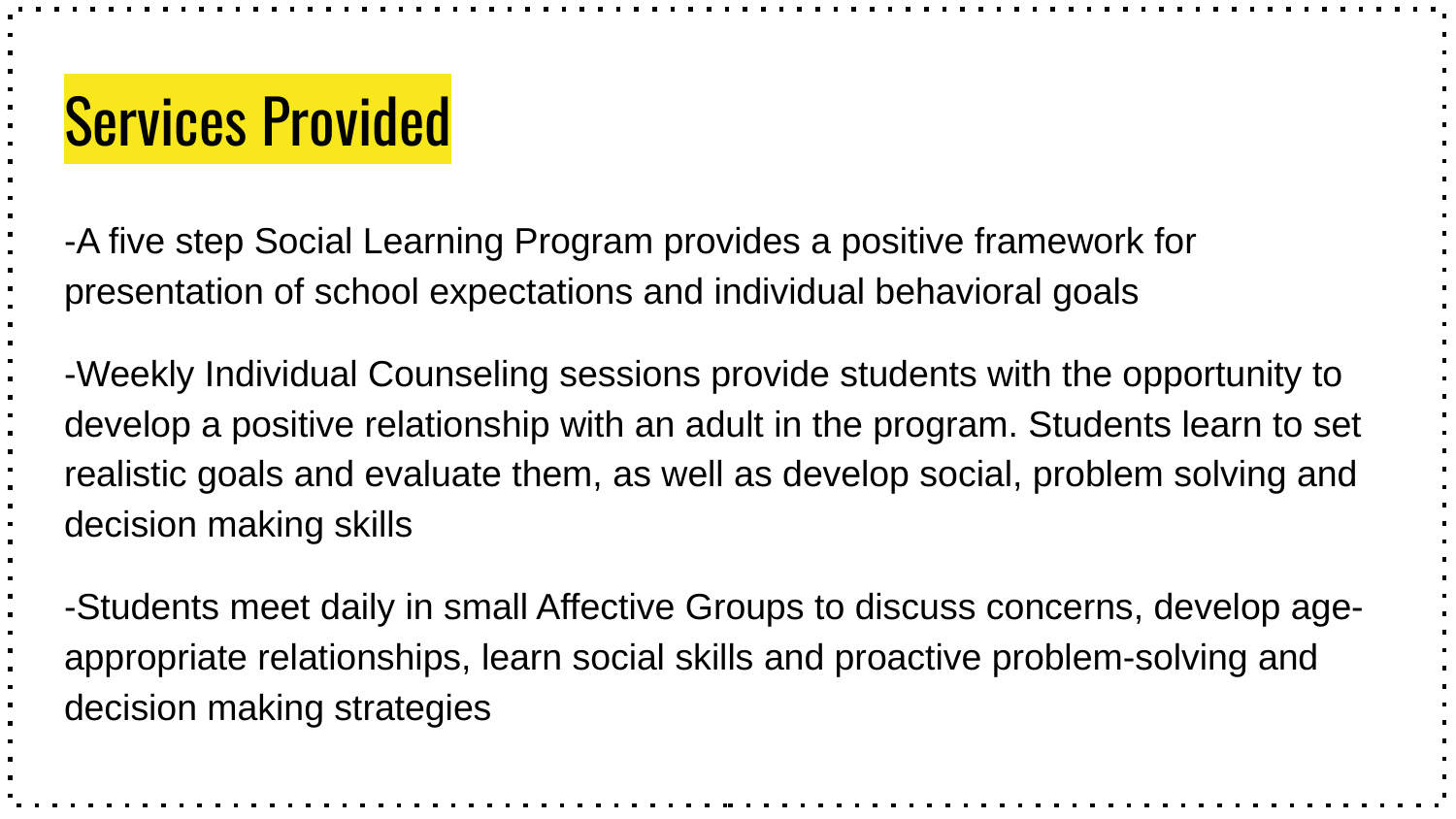

# Services Provided
-A five step Social Learning Program provides a positive framework for presentation of school expectations and individual behavioral goals
-Weekly Individual Counseling sessions provide students with the opportunity to develop a positive relationship with an adult in the program. Students learn to set realistic goals and evaluate them, as well as develop social, problem solving and decision making skills
-Students meet daily in small Affective Groups to discuss concerns, develop age-appropriate relationships, learn social skills and proactive problem-solving and decision making strategies